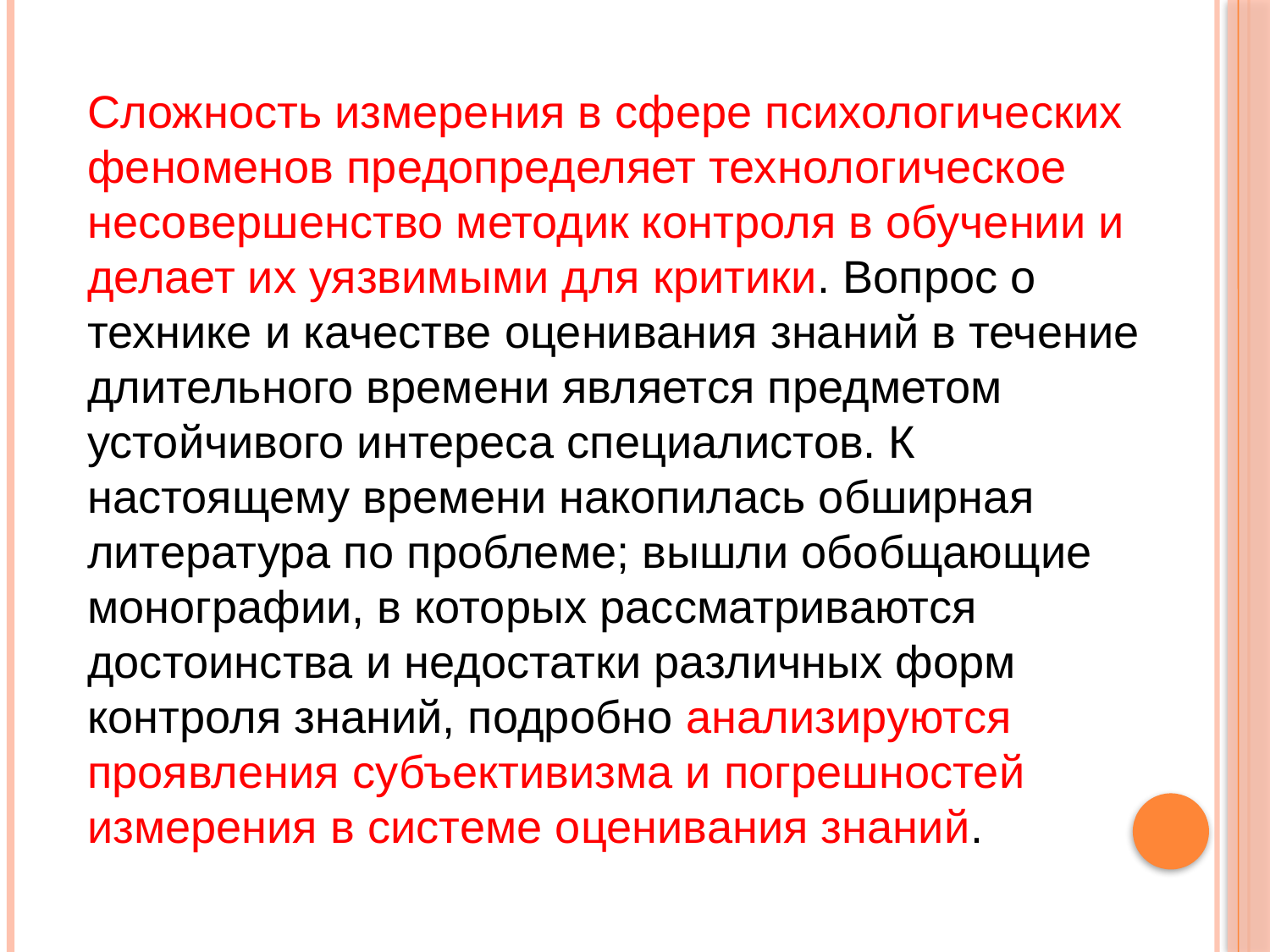

Сложность измерения в сфере психологических феноменов предопределяет технологическое несовершенство методик контроля в обучении и делает их уязвимыми для критики. Вопрос о технике и качестве оценивания знаний в течение длительного времени является предметом устойчивого интереса специалистов. К настоящему времени накопилась обширная литература по проблеме; вышли обобщающие монографии, в которых рассматриваются достоинства и недостатки различных форм контроля знаний, подробно анализируются проявления субъективизма и погрешностей измерения в системе оценивания знаний.